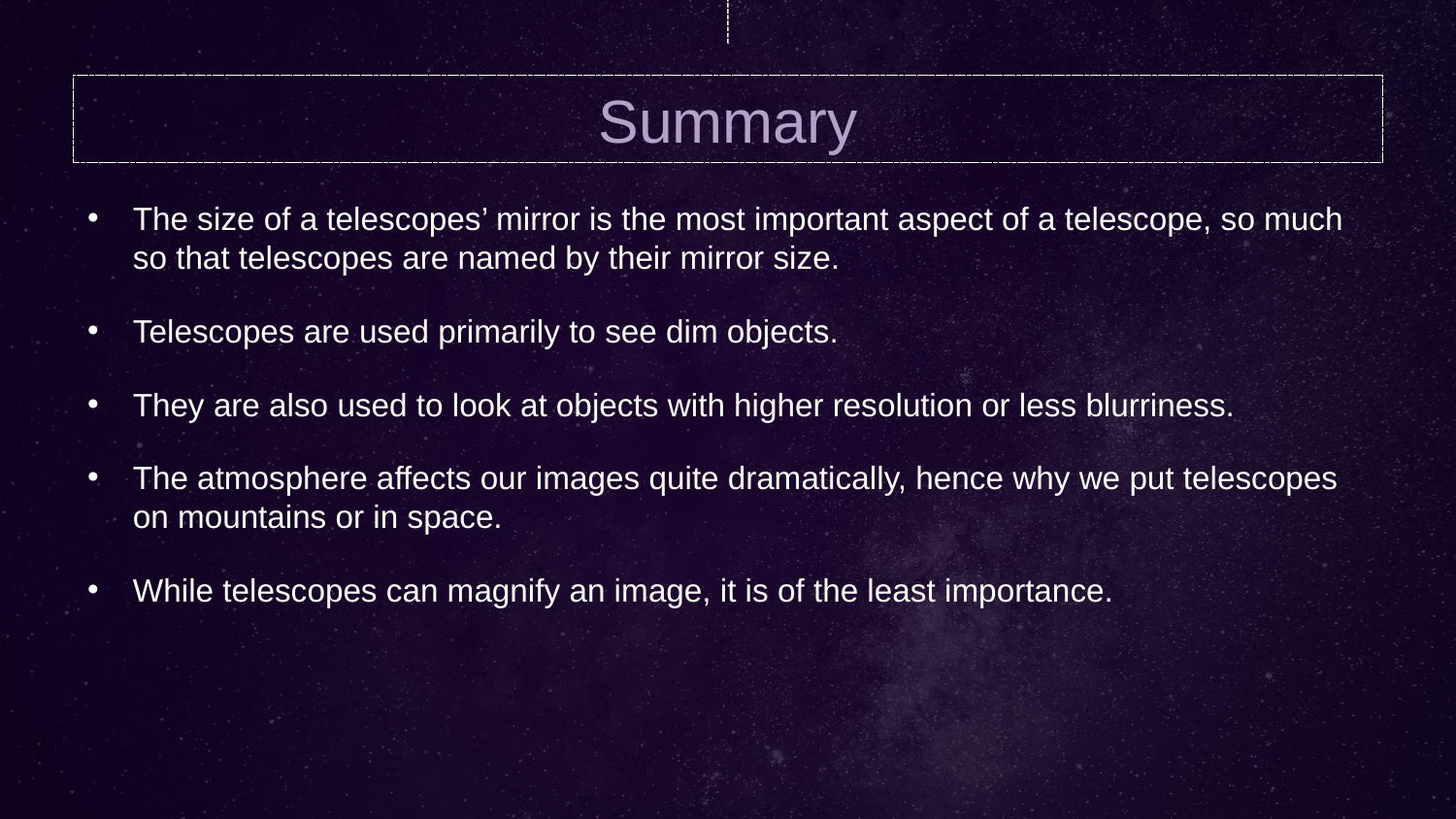

# Summary
The size of a telescopes’ mirror is the most important aspect of a telescope, so much so that telescopes are named by their mirror size.

Telescopes are used primarily to see dim objects.

They are also used to look at objects with higher resolution or less blurriness.

The atmosphere affects our images quite dramatically, hence why we put telescopes on mountains or in space.

While telescopes can magnify an image, it is of the least importance.